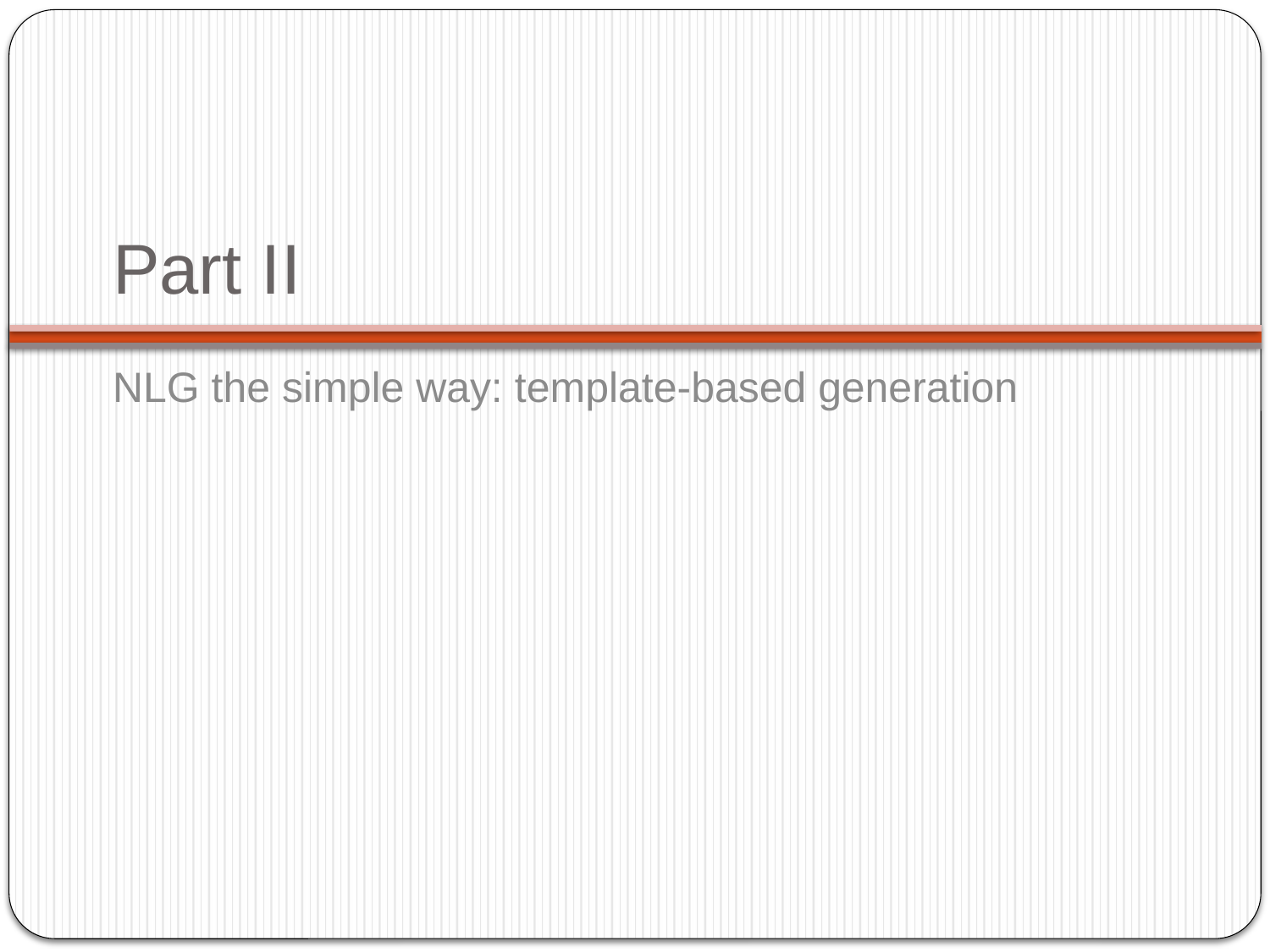

# Part II
NLG the simple way: template-based generation